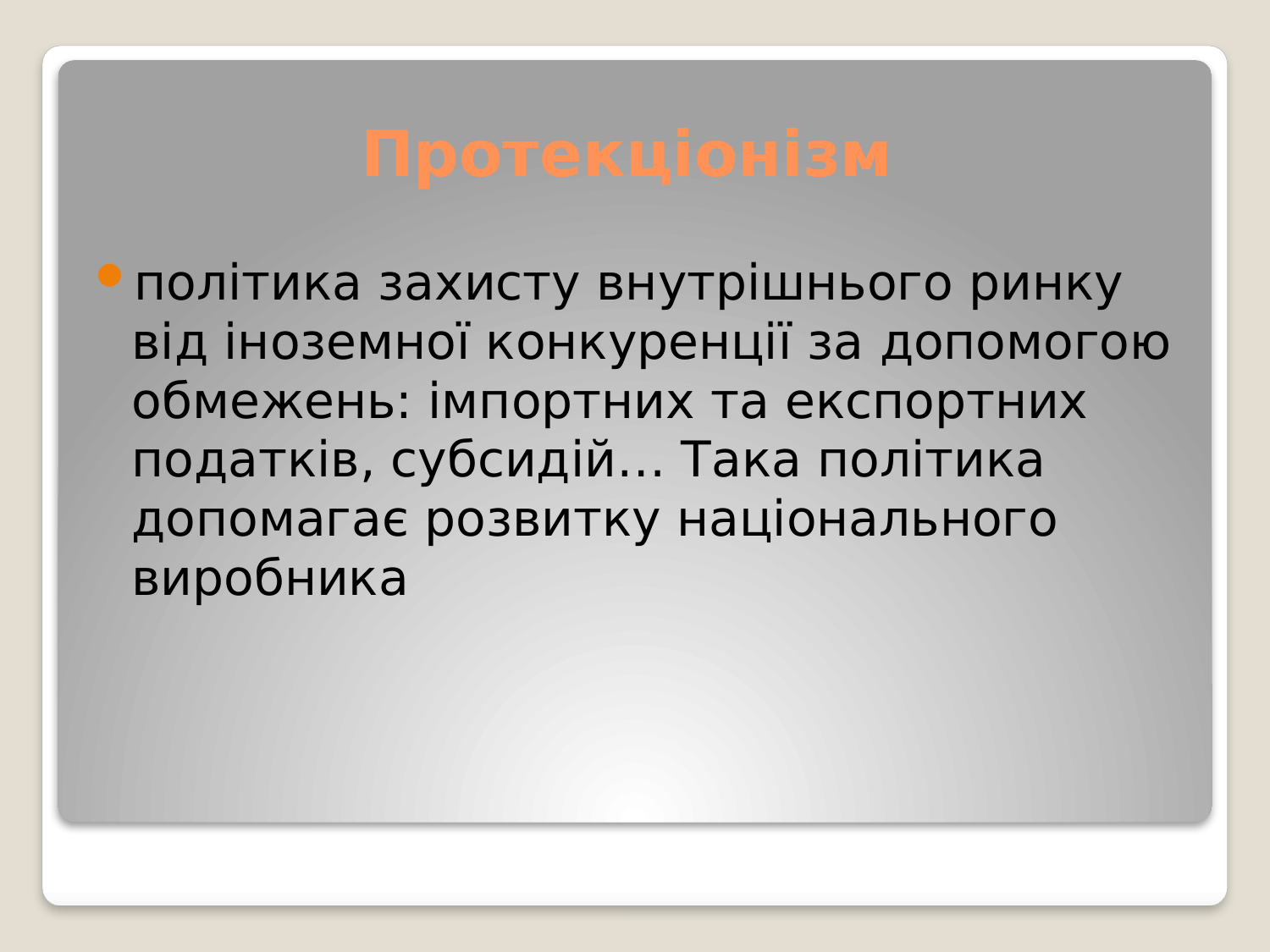

# Протекціонізм
політика захисту внутрішнього ринку від іноземної конкуренції за допомогою обмежень: імпортних та експортних податків, субсидій… Така політика допомагає розвитку національного виробника